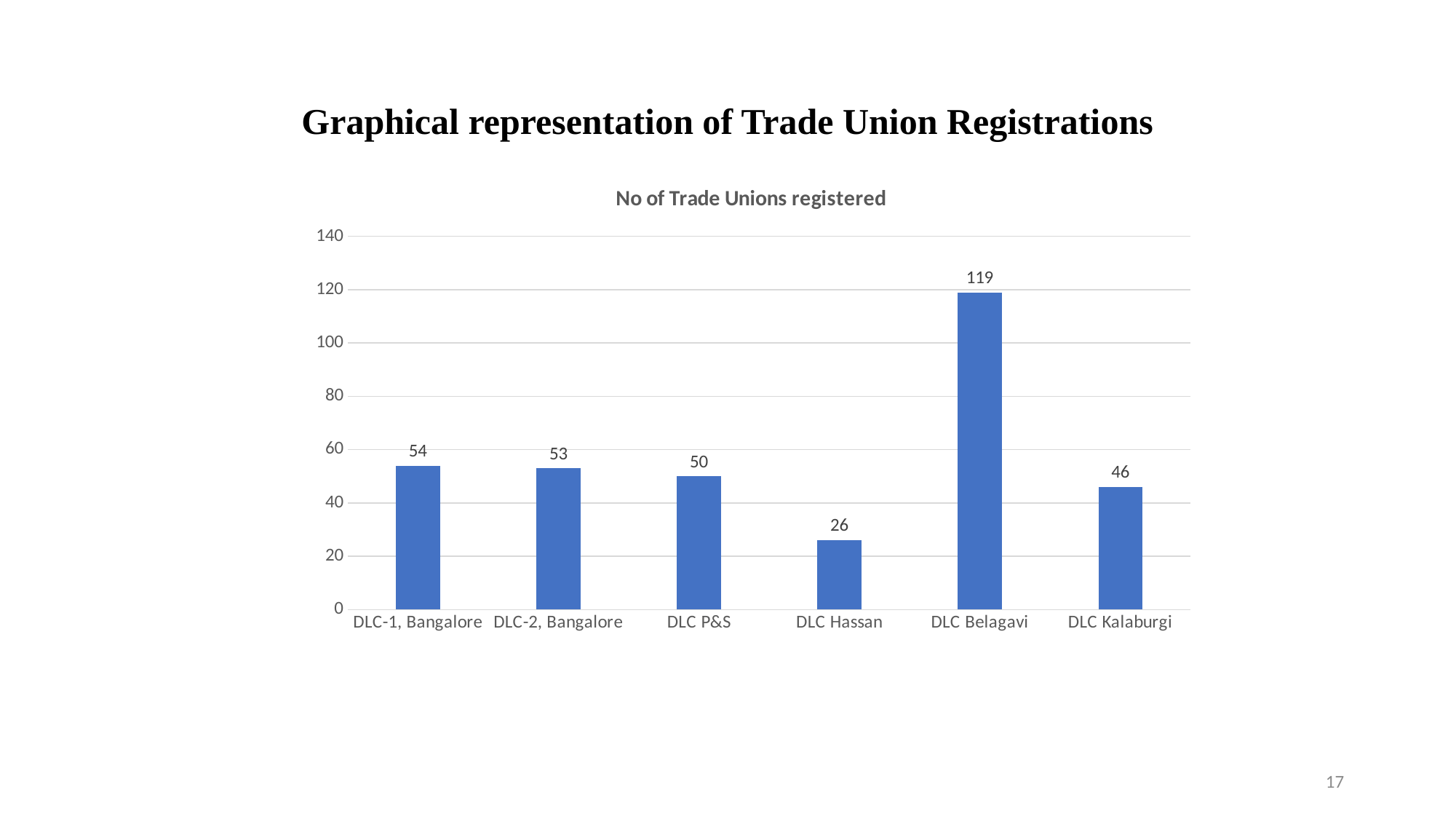

# Graphical representation of Trade Union Registrations

### Chart: No of Trade Unions registered

| Category | No of Trade Unions registered  |
|---|---|
| DLC-1, Bangalore | 54.0 |
| DLC-2, Bangalore | 53.0 |
| DLC P&S | 50.0 |
| DLC Hassan | 26.0 |
| DLC Belagavi | 119.0 |
| DLC Kalaburgi | 46.0 |
17